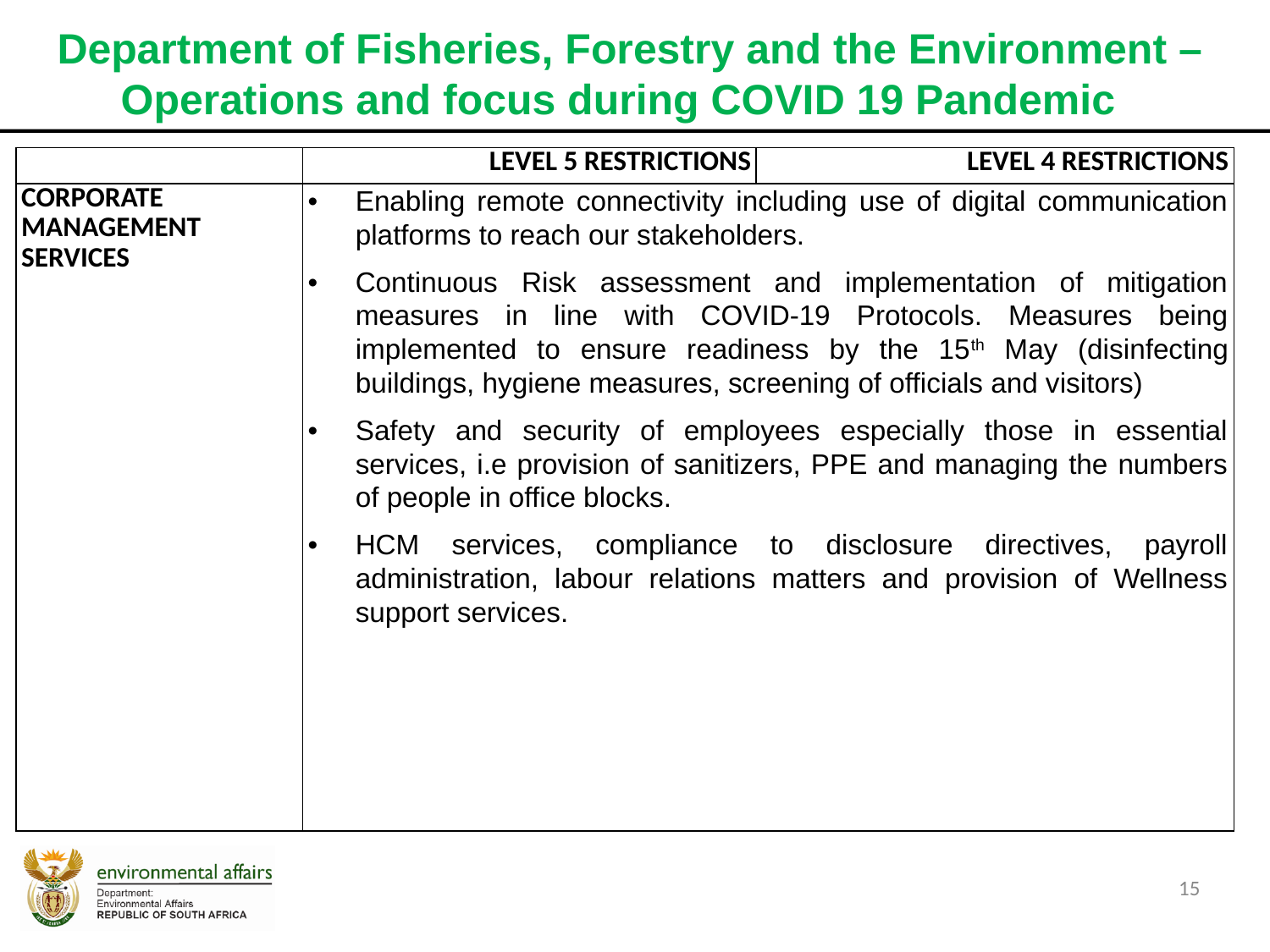

Department of Fisheries, Forestry and the Environment – Operations and focus during COVID 19 Pandemic

|  | LEVEL 5 RESTRICTIONS | LEVEL 4 RESTRICTIONS |
| --- | --- | --- |
| CORPORATE MANAGEMENT SERVICES | Enabling remote connectivity including use of digital communication platforms to reach our stakeholders.  Continuous Risk assessment and implementation of mitigation measures in line with COVID-19 Protocols. Measures being implemented to ensure readiness by the 15th May (disinfecting buildings, hygiene measures, screening of officials and visitors) Safety and security of employees especially those in essential services, i.e provision of sanitizers, PPE and managing the numbers of people in office blocks. HCM services, compliance to disclosure directives, payroll administration, labour relations matters and provision of Wellness support services. |  |
15